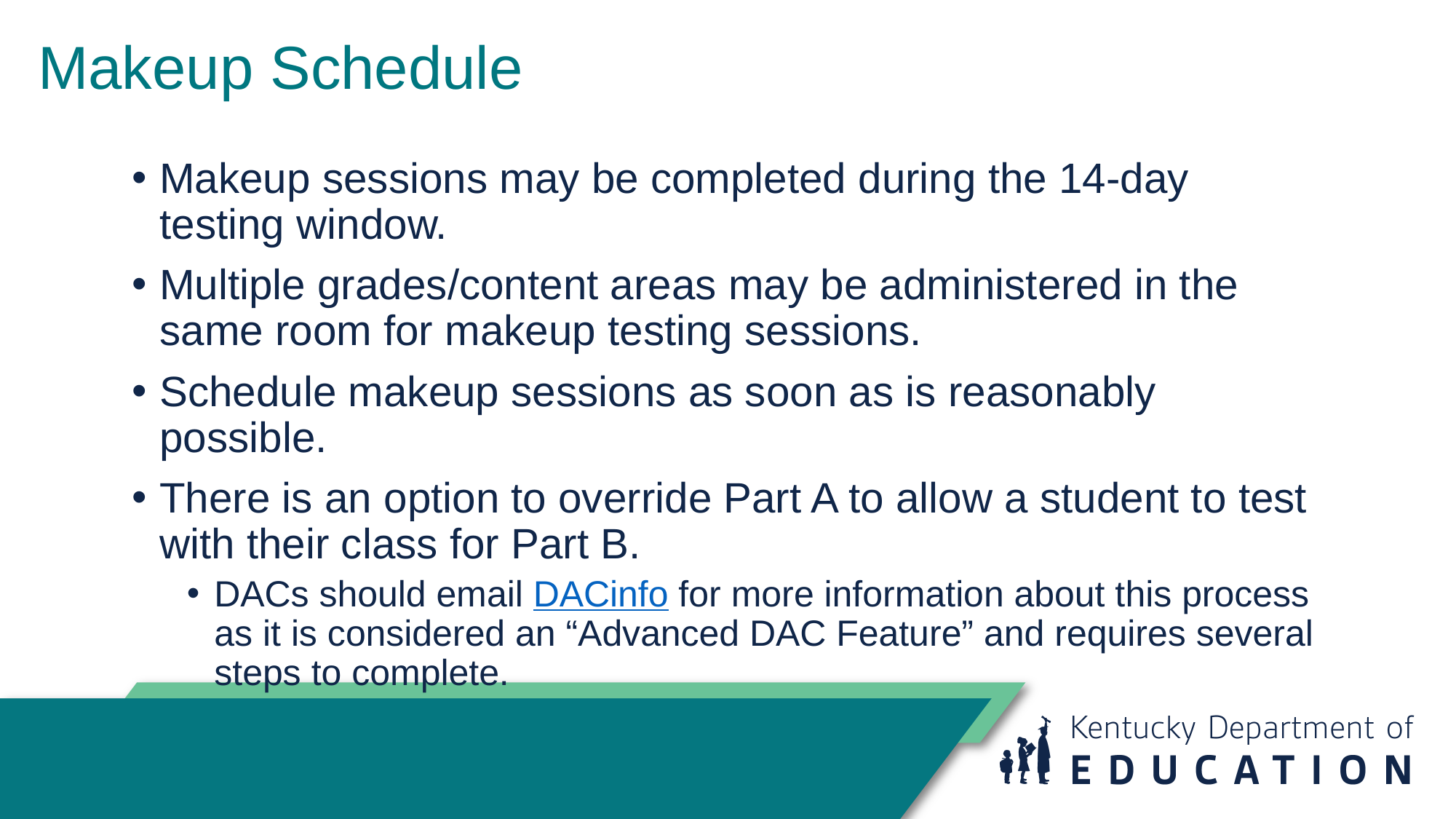

# Makeup Schedule
Makeup sessions may be completed during the 14-day testing window.
Multiple grades/content areas may be administered in the same room for makeup testing sessions.
Schedule makeup sessions as soon as is reasonably possible.
There is an option to override Part A to allow a student to test with their class for Part B.
DACs should email DACinfo for more information about this process as it is considered an “Advanced DAC Feature” and requires several steps to complete.